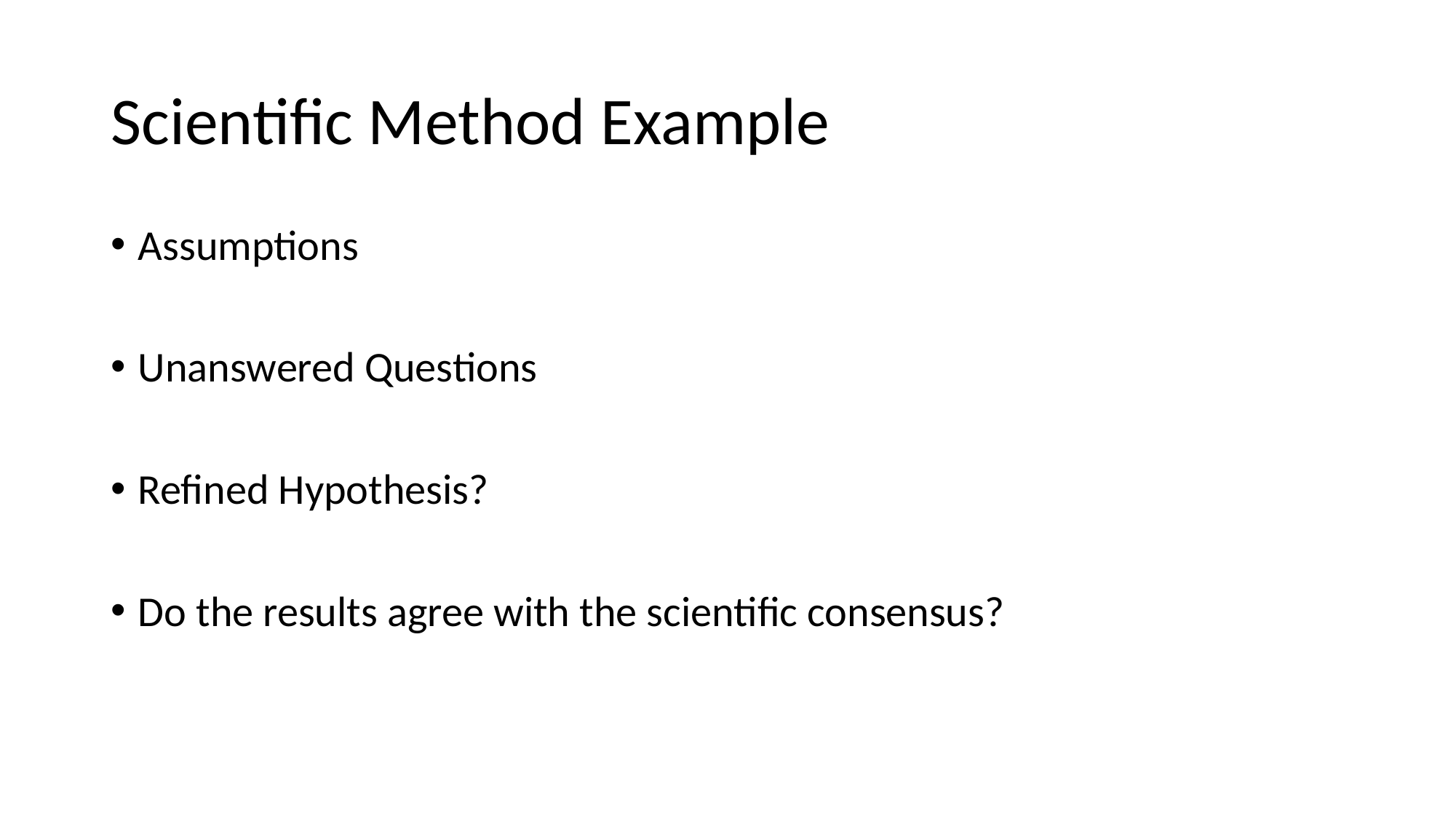

# Scientific Method Example
Assumptions

Unanswered Questions

Refined Hypothesis?

Do the results agree with the scientific consensus?